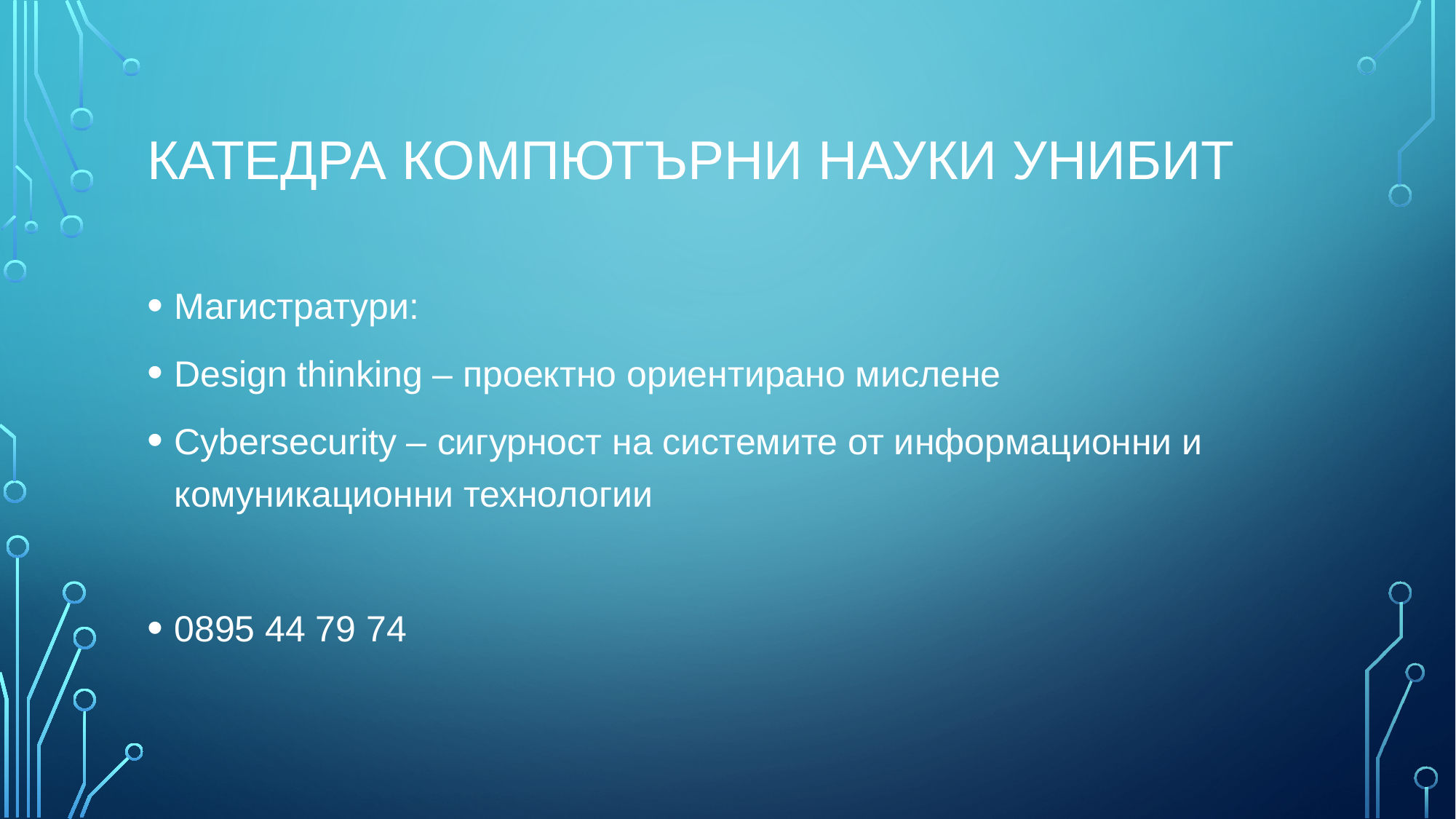

# КАТЕДРА КОМПЮТЪРНИ НАУКИ УНИБИТ
Магистратури:
Design thinking – проектно ориентирано мислене
Cybersecurity – сигурност на системите от информационни и комуникационни технологии

0895 44 79 74